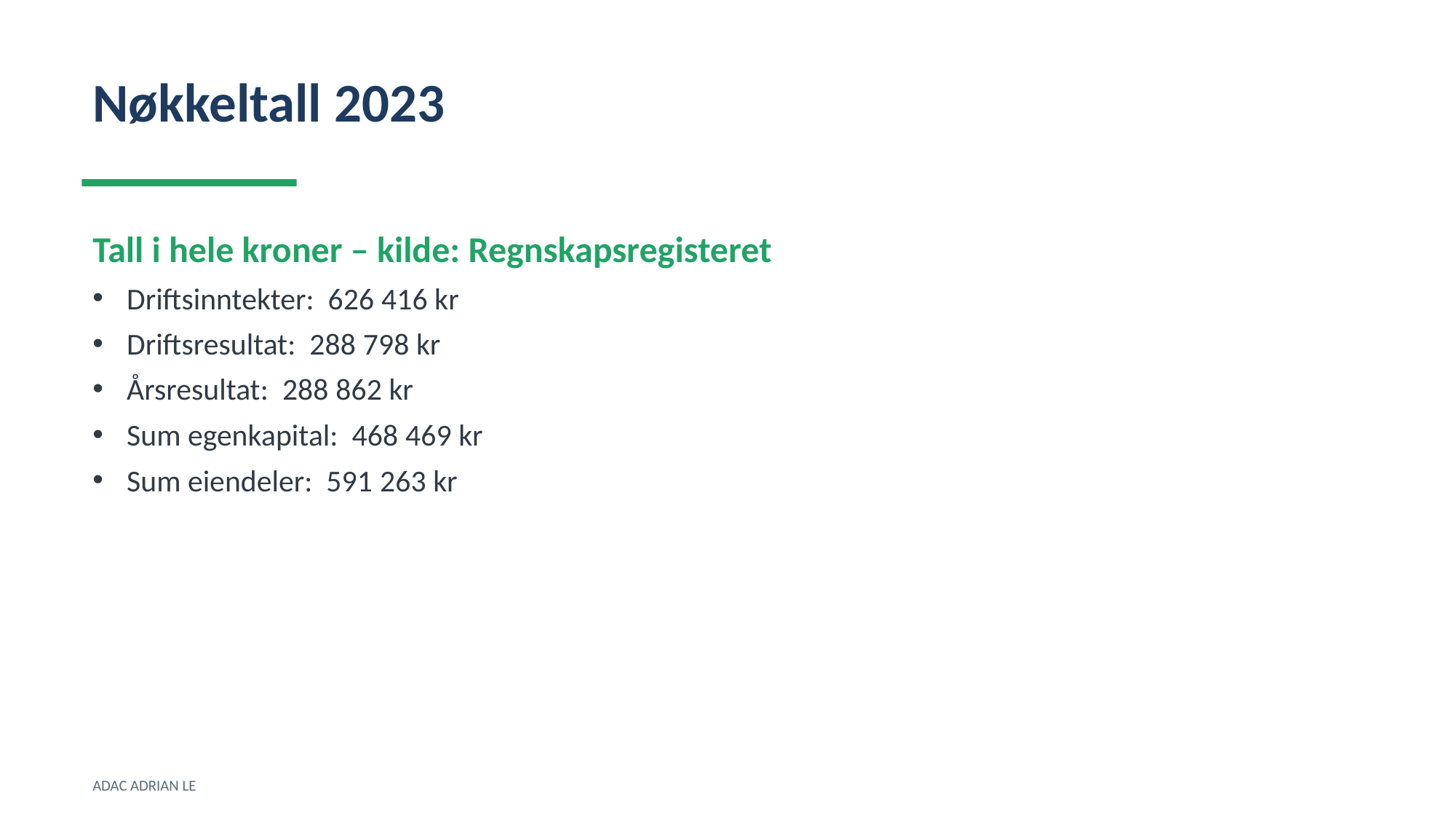

Nøkkeltall 2023

Tall i hele kroner – kilde: Regnskapsregisteret
Driftsinntekter:  626 416 kr
Driftsresultat:  288 798 kr
Årsresultat:  288 862 kr
Sum egenkapital:  468 469 kr
Sum eiendeler:  591 263 kr
ADAC ADRIAN LE